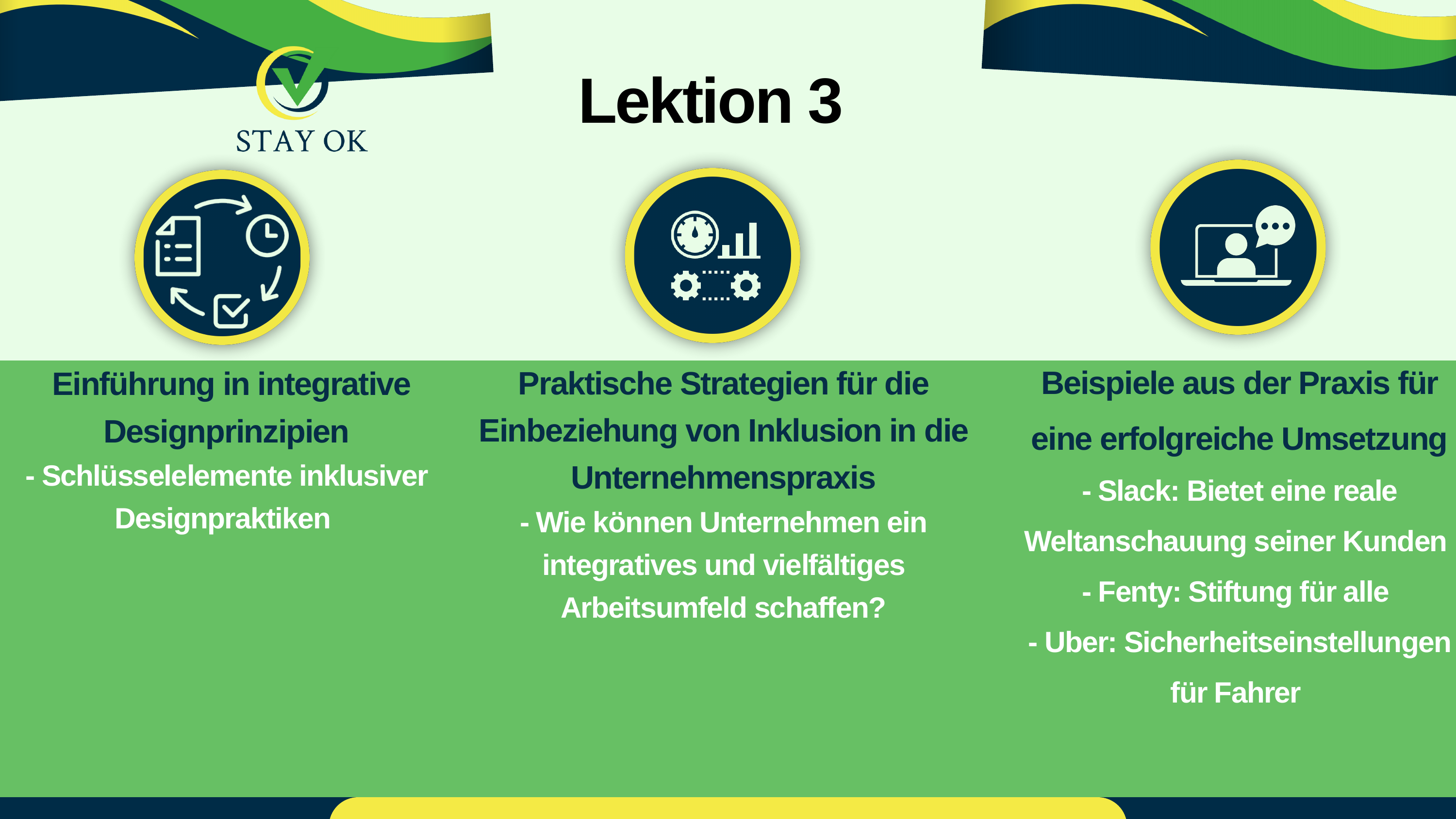

Lektion 3

Beispiele aus der Praxis für eine erfolgreiche Umsetzung
- Slack: Bietet eine reale Weltanschauung seiner Kunden
- Fenty: Stiftung für alle
- Uber: Sicherheitseinstellungen für Fahrer
Praktische Strategien für die Einbeziehung von Inklusion in die Unternehmenspraxis
- Wie können Unternehmen ein integratives und vielfältiges Arbeitsumfeld schaffen?

 Einführung in integrative Designprinzipien
- Schlüsselelemente inklusiver Designpraktiken